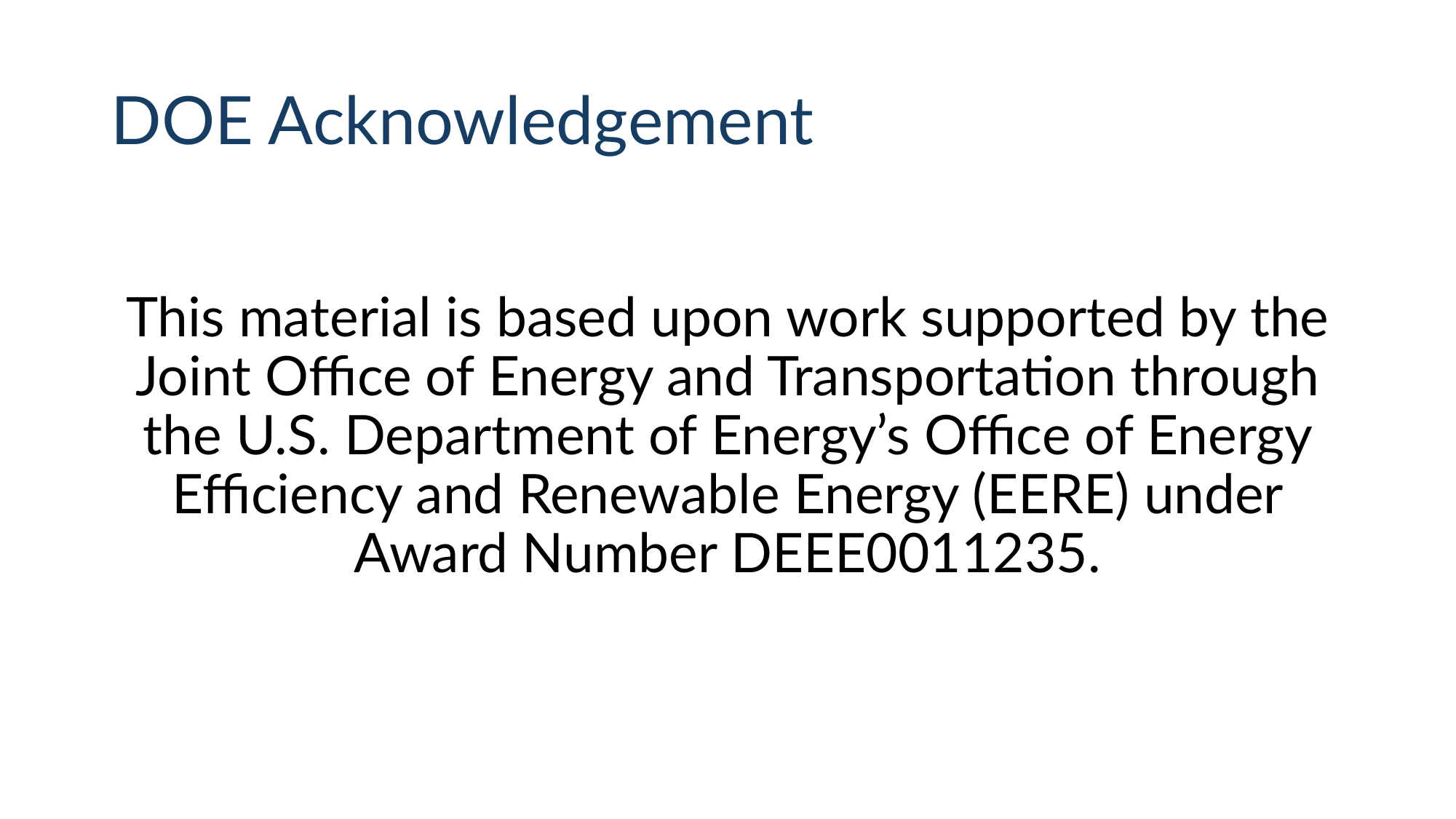

# DOE Acknowledgement

This material is based upon work supported by the Joint Office of Energy and Transportation through the U.S. Department of Energy’s Office of Energy Efficiency and Renewable Energy (EERE) under Award Number DEEE0011235.